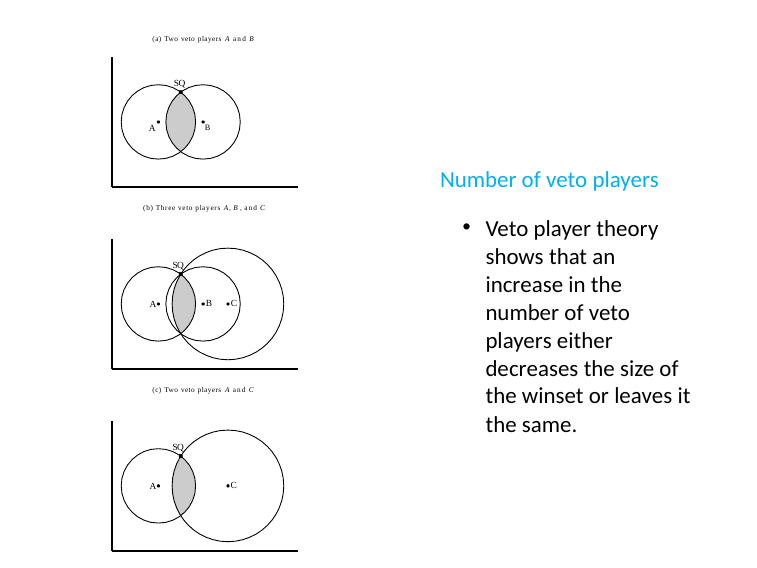

(a) Two veto players A and B

SQ

A	B

Number of veto players
(b) Three veto players A, B , and C
Veto player theory shows that an increase in the number of veto players either decreases the size of the winset or leaves it the same.

SQ

B  C
A
(c) Two veto players A and C

SQ

C
A